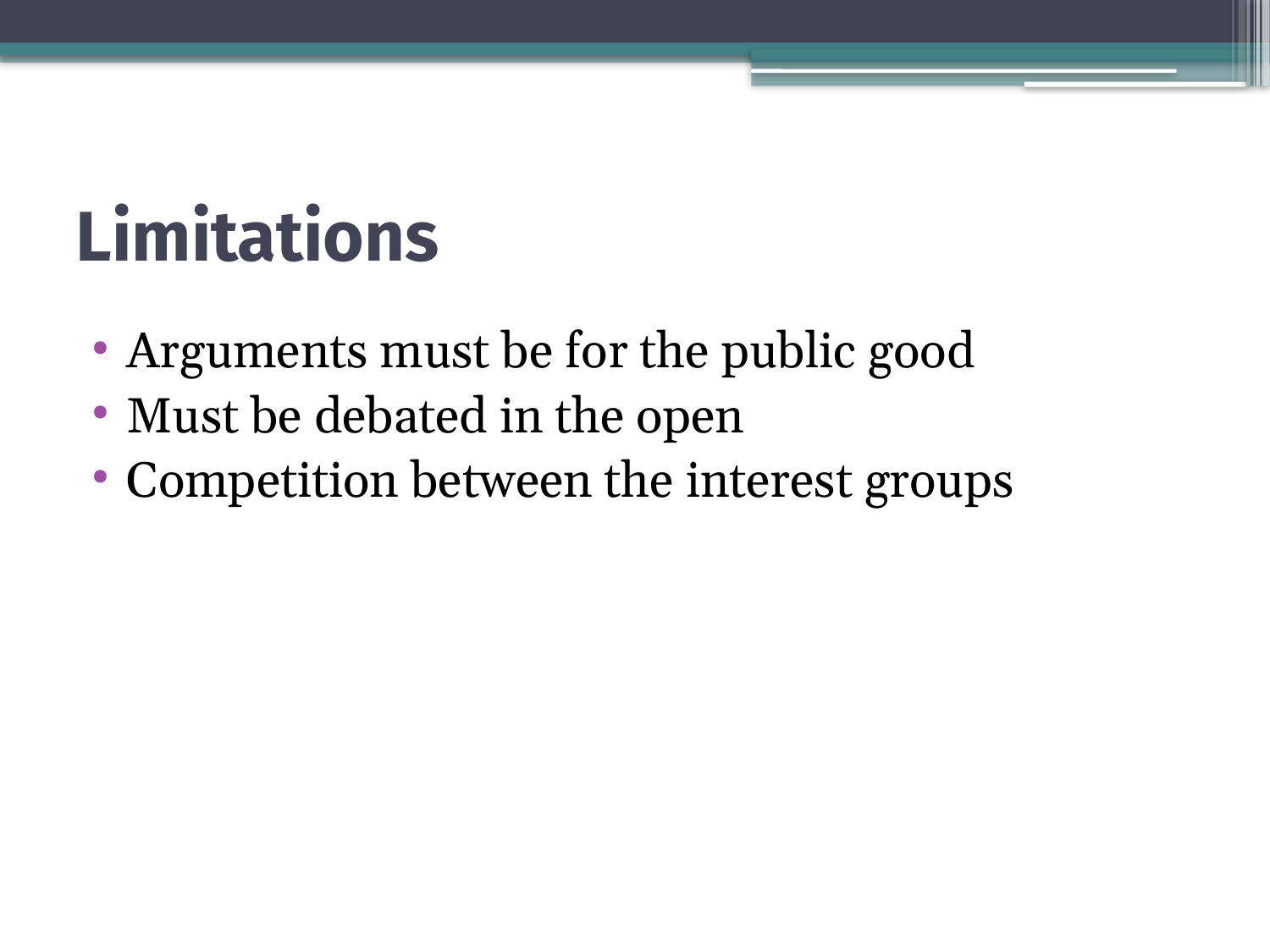

# Limitations
Arguments must be for the public good
Must be debated in the open
Competition between the interest groups